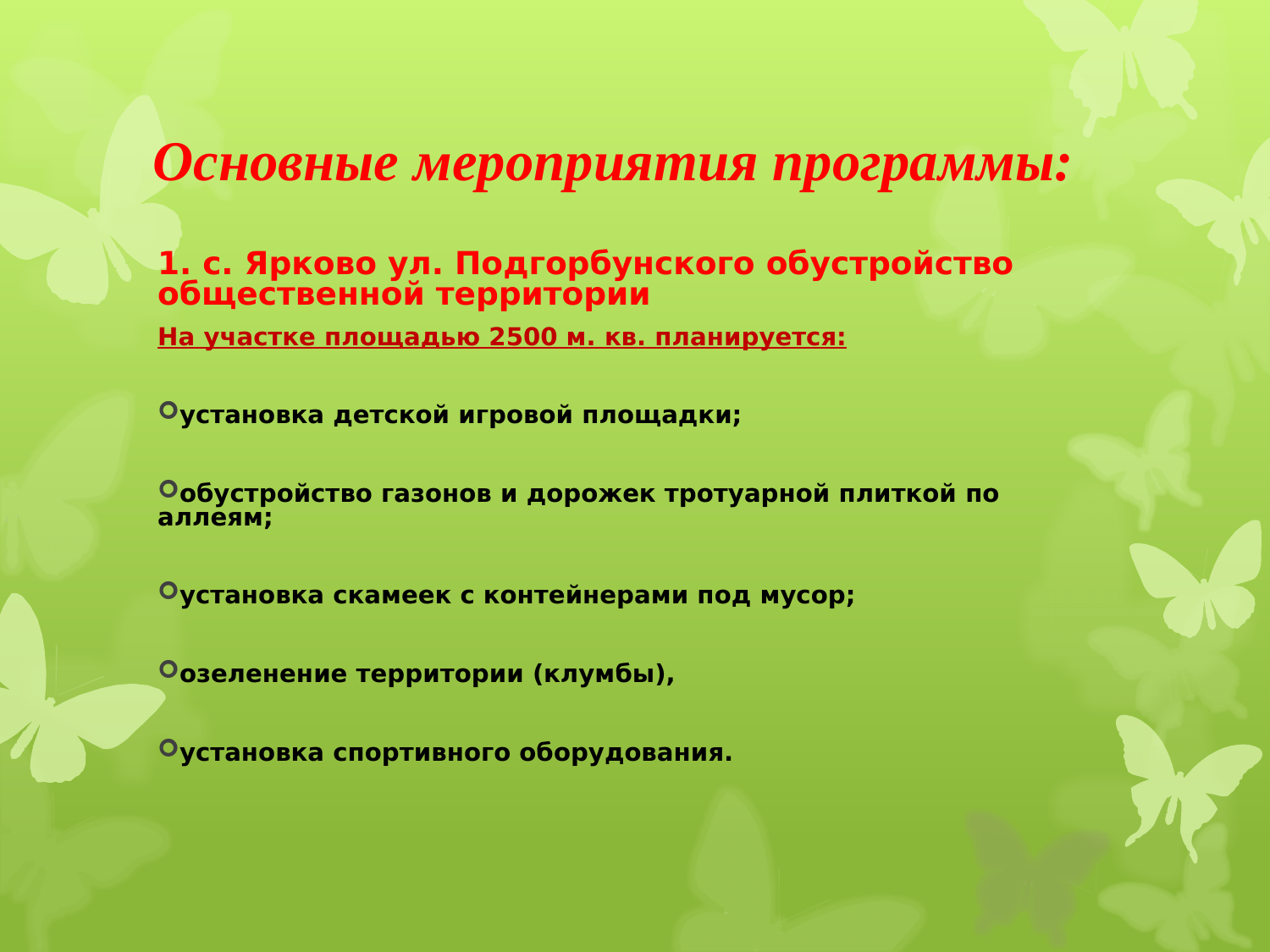

# Основные мероприятия программы:
1. с. Ярково ул. Подгорбунского обустройство общественной территории
На участке площадью 2500 м. кв. планируется:

установка детской игровой площадки;

обустройство газонов и дорожек тротуарной плиткой по аллеям;

установка скамеек с контейнерами под мусор;

озеленение территории (клумбы),

установка спортивного оборудования.